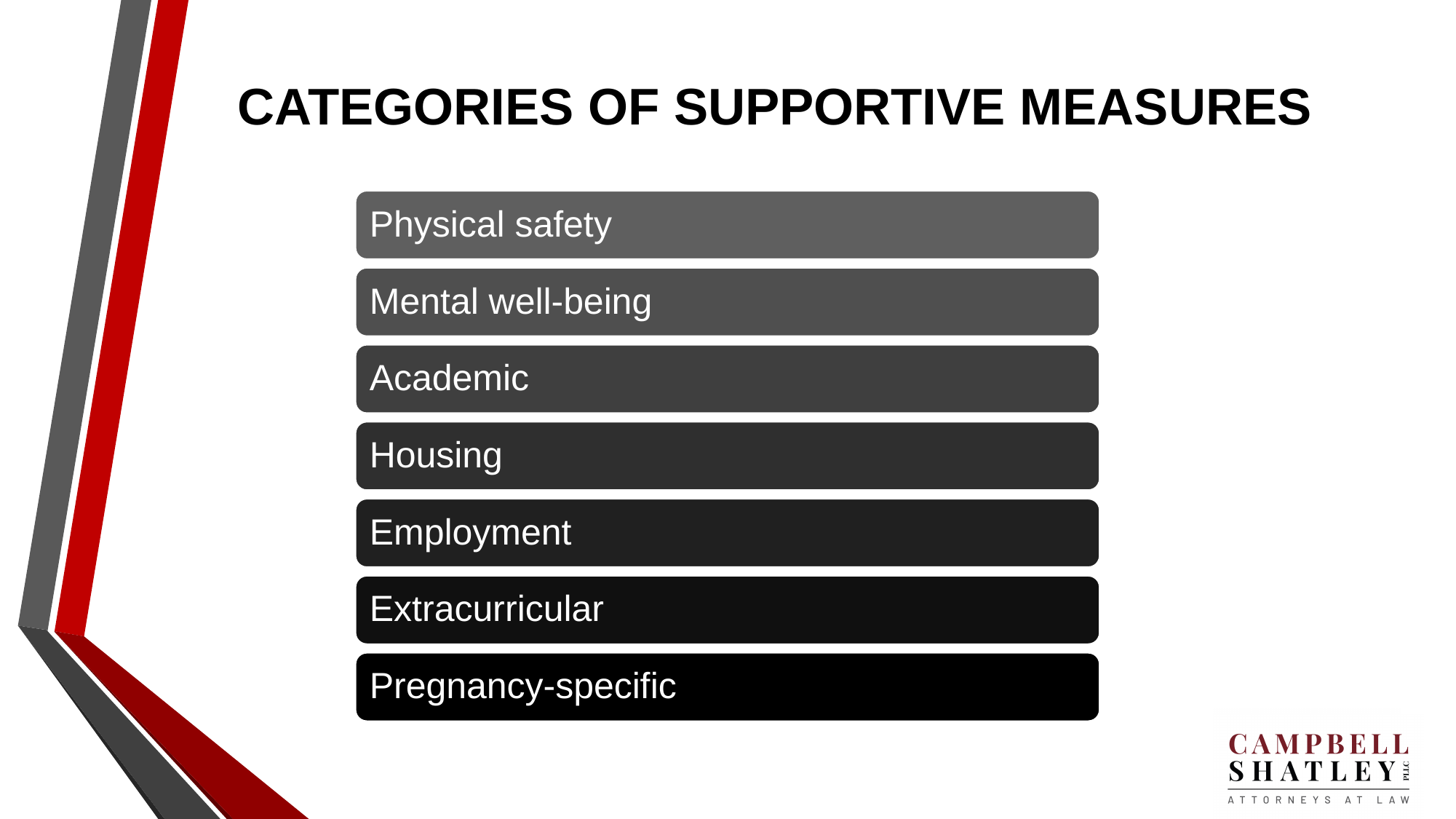

# CATEGORIES OF SUPPORTIVE MEASURES

Physical safety

Mental well-being

Academic

Housing

Employment

Extracurricular

Pregnancy-specific